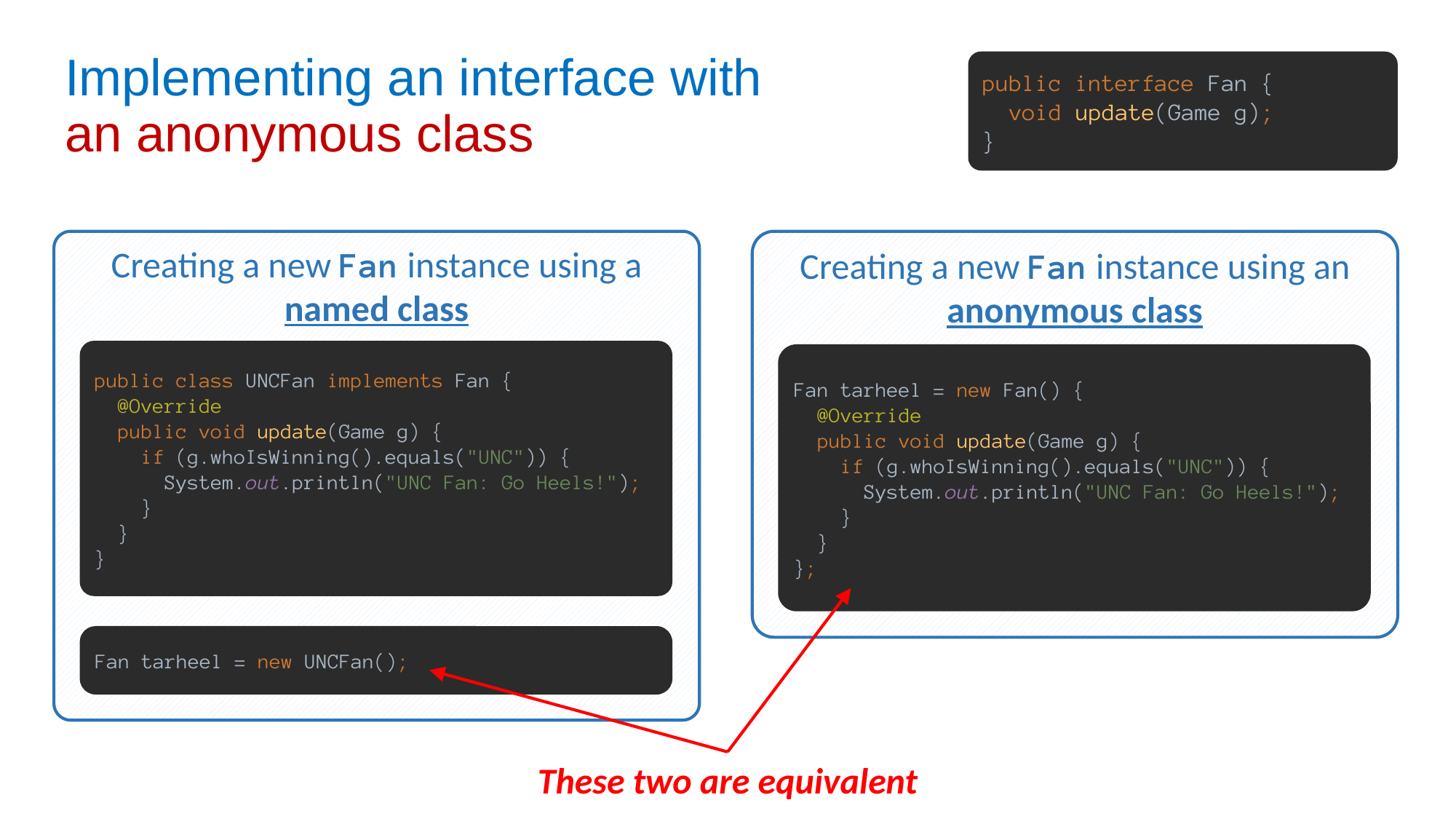

# Implementing an interface with an anonymous class
public interface Fan {
  void update(Game g);
}
Creating a new Fan instance using a named class
Creating a new Fan instance using an anonymous class
public class UNCFan implements Fan {
  @Override
  public void update(Game g) {
    if (g.whoIsWinning().equals("UNC")) {
      System.out.println("UNC Fan: Go Heels!");
    }
  }
}
Fan tarheel = new Fan() {
  @Override
  public void update(Game g) {
    if (g.whoIsWinning().equals("UNC")) {
      System.out.println("UNC Fan: Go Heels!");
    }
  }
};
These two are equivalent
Fan tarheel = new UNCFan();